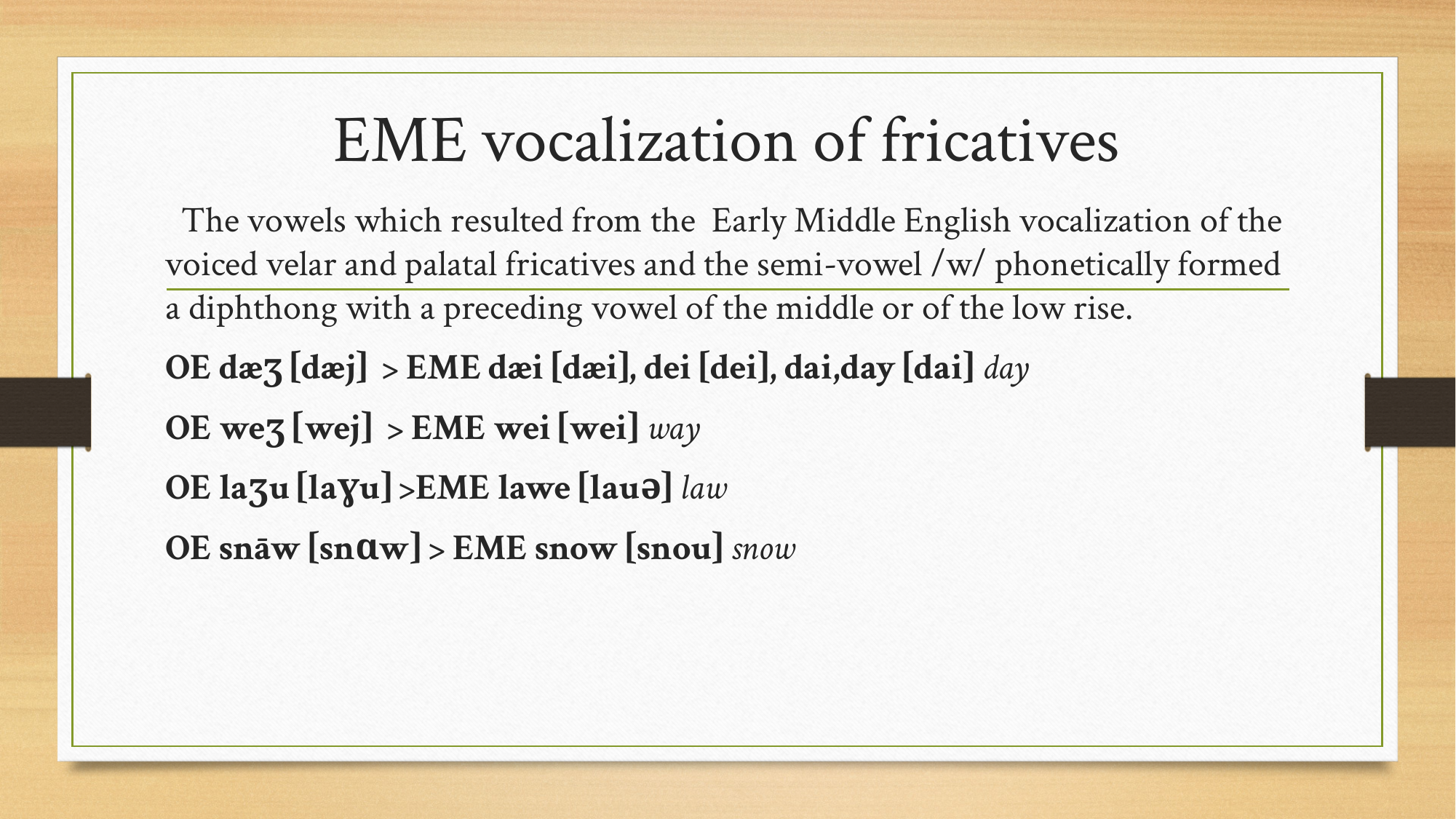

# EME vocalization of fricatives
  The vowels which resulted from the  Early Middle English vocalization of the voiced velar and palatal fricatives and the semi-vowel /w/ phonetically formed a diphthong with a preceding vowel of the middle or of the low rise.
OE dæʒ [dæj]  > EME dæi [dæi], dei [dei], dai,day [dai] day
OE weʒ [wej]  > EME wei [wei] way
OE laʒu [laɣu] >EME lawe [lauə] law
OE snāw [snɑw] > EME snow [snou] snow